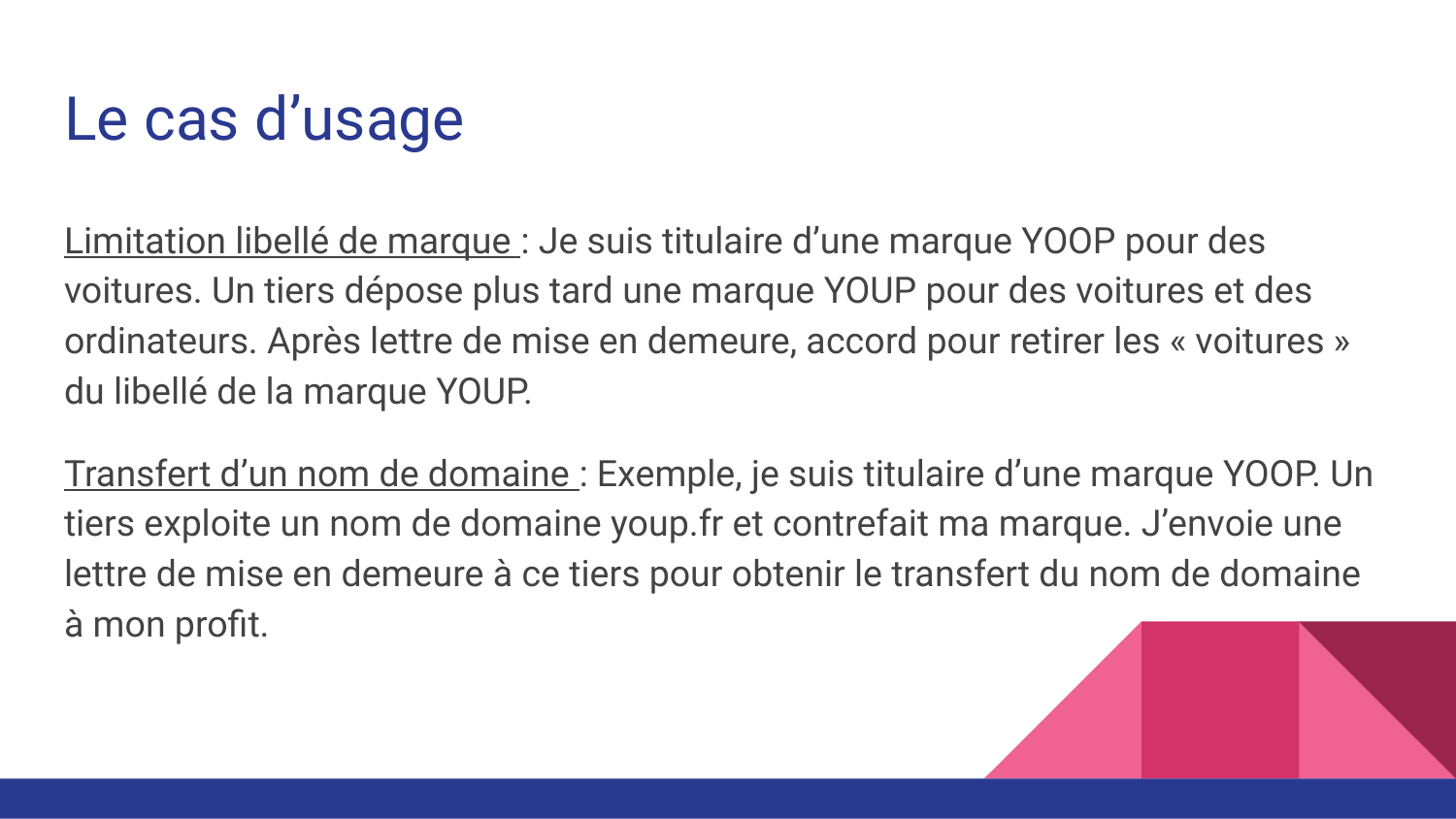

# Le cas d’usage
Limitation libellé de marque : Je suis titulaire d’une marque YOOP pour des voitures. Un tiers dépose plus tard une marque YOUP pour des voitures et des ordinateurs. Après lettre de mise en demeure, accord pour retirer les « voitures » du libellé de la marque YOUP.
Transfert d’un nom de domaine : Exemple, je suis titulaire d’une marque YOOP. Un tiers exploite un nom de domaine youp.fr et contrefait ma marque. J’envoie une lettre de mise en demeure à ce tiers pour obtenir le transfert du nom de domaine à mon profit.